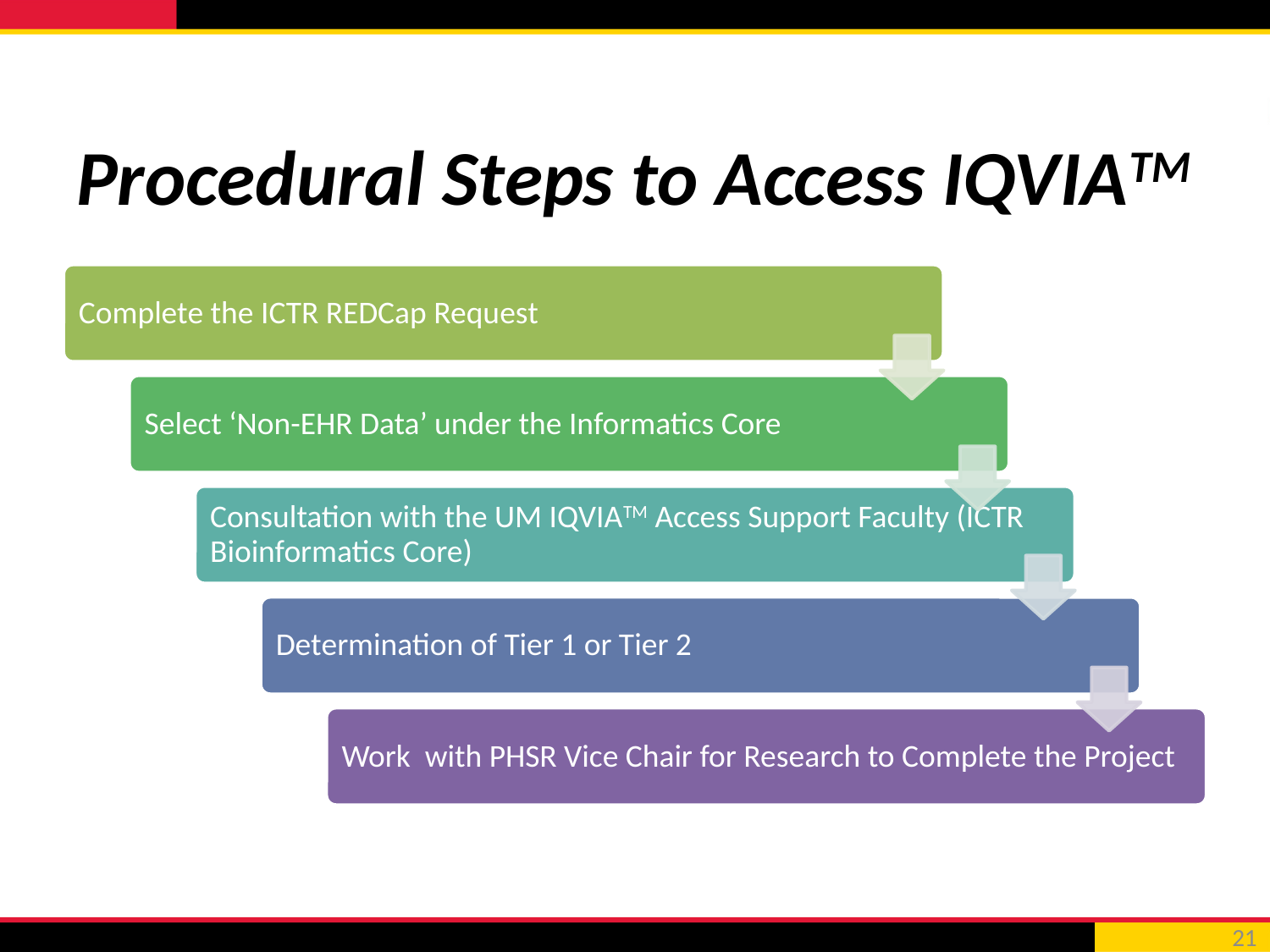

# Procedural Steps to Access IQVIATM
Complete the ICTR REDCap Request
Select ‘Non-EHR Data’ under the Informatics Core
Consultation with the UM IQVIATM Access Support Faculty (ICTR Bioinformatics Core)
Determination of Tier 1 or Tier 2
Work  with PHSR Vice Chair for Research to Complete the Project

21